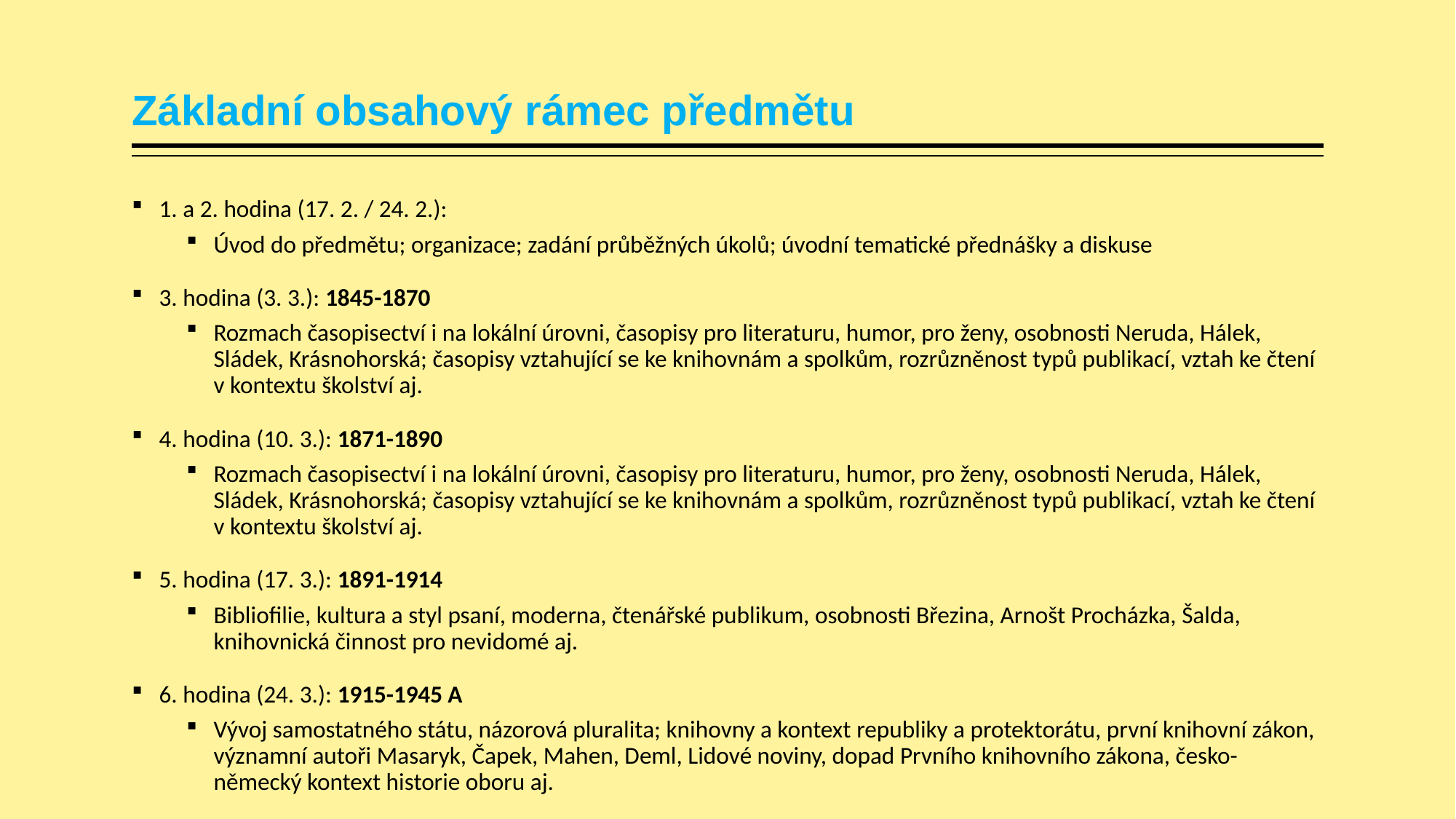

# Základní obsahový rámec předmětu
1. a 2. hodina (17. 2. / 24. 2.):
Úvod do předmětu; organizace; zadání průběžných úkolů; úvodní tematické přednášky a diskuse
3. hodina (3. 3.): 1845-1870
Rozmach časopisectví i na lokální úrovni, časopisy pro literaturu, humor, pro ženy, osobnosti Neruda, Hálek, Sládek, Krásnohorská; časopisy vztahující se ke knihovnám a spolkům, rozrůzněnost typů publikací, vztah ke čtení v kontextu školství aj.
4. hodina (10. 3.): 1871-1890
Rozmach časopisectví i na lokální úrovni, časopisy pro literaturu, humor, pro ženy, osobnosti Neruda, Hálek, Sládek, Krásnohorská; časopisy vztahující se ke knihovnám a spolkům, rozrůzněnost typů publikací, vztah ke čtení v kontextu školství aj.
5. hodina (17. 3.): 1891-1914
Bibliofilie, kultura a styl psaní, moderna, čtenářské publikum, osobnosti Březina, Arnošt Procházka, Šalda, knihovnická činnost pro nevidomé aj.
6. hodina (24. 3.): 1915-1945 A
Vývoj samostatného státu, názorová pluralita; knihovny a kontext republiky a protektorátu, první knihovní zákon, významní autoři Masaryk, Čapek, Mahen, Deml, Lidové noviny, dopad Prvního knihovního zákona, česko-německý kontext historie oboru aj.